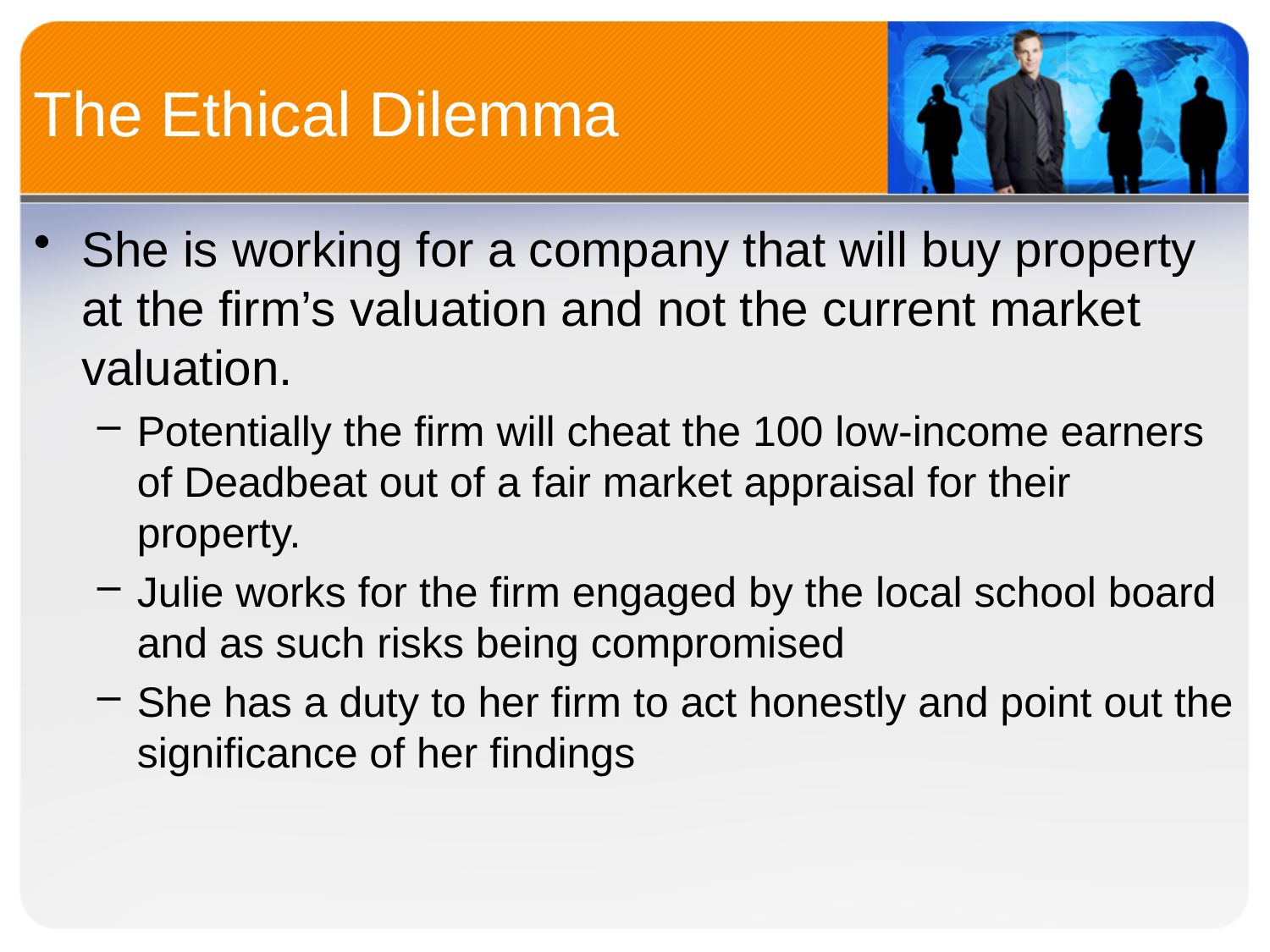

# The Ethical Dilemma
She is working for a company that will buy property at the firm’s valuation and not the current market valuation.
Potentially the firm will cheat the 100 low-income earners of Deadbeat out of a fair market appraisal for their property.
Julie works for the firm engaged by the local school board and as such risks being compromised
She has a duty to her firm to act honestly and point out the significance of her findings